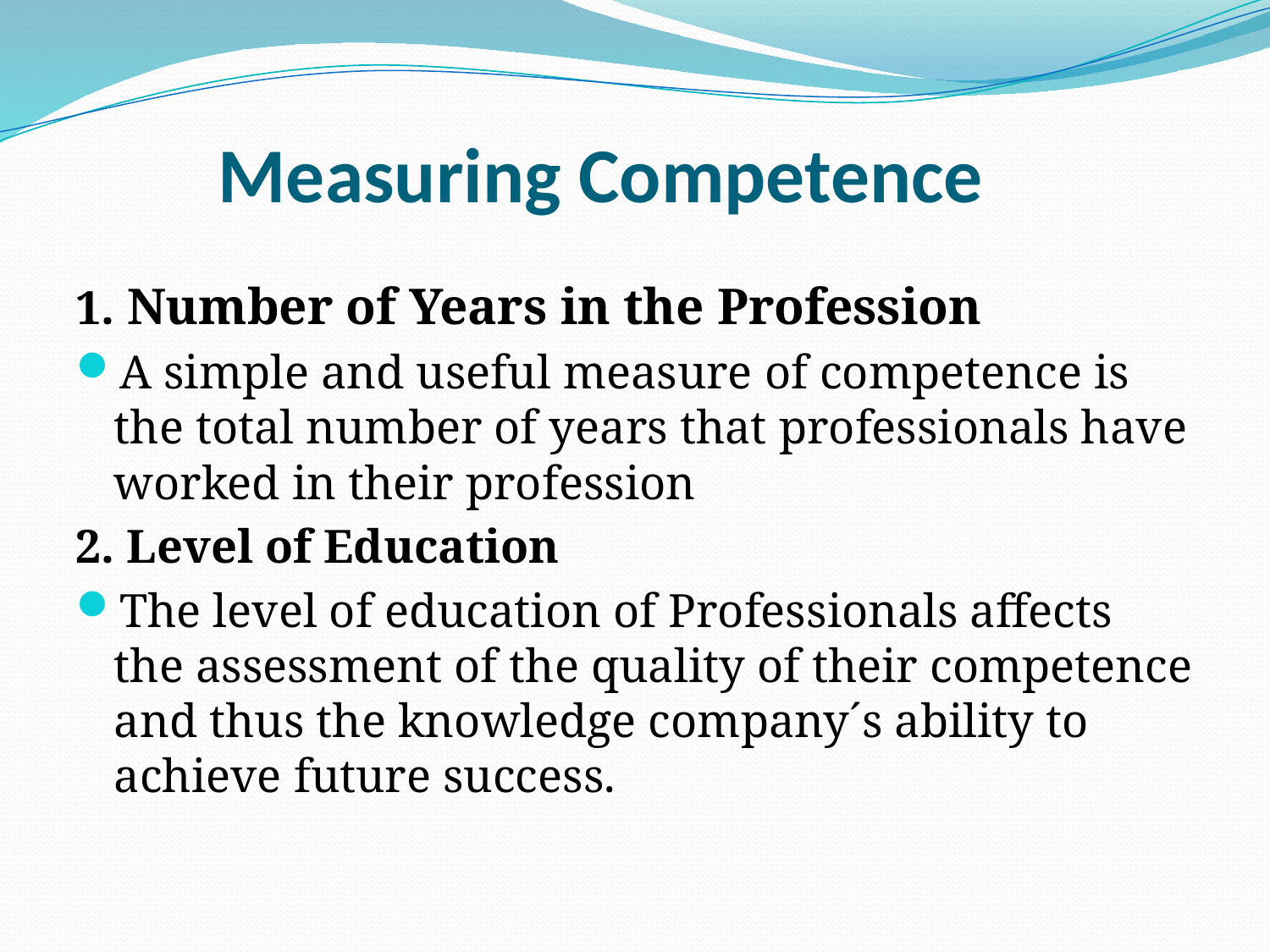

# Measuring Competence
1. Number of Years in the Profession
A simple and useful measure of competence is the total number of years that professionals have worked in their profession
2. Level of Education
The level of education of Professionals affects the assessment of the quality of their competence and thus the knowledge company´s ability to achieve future success.